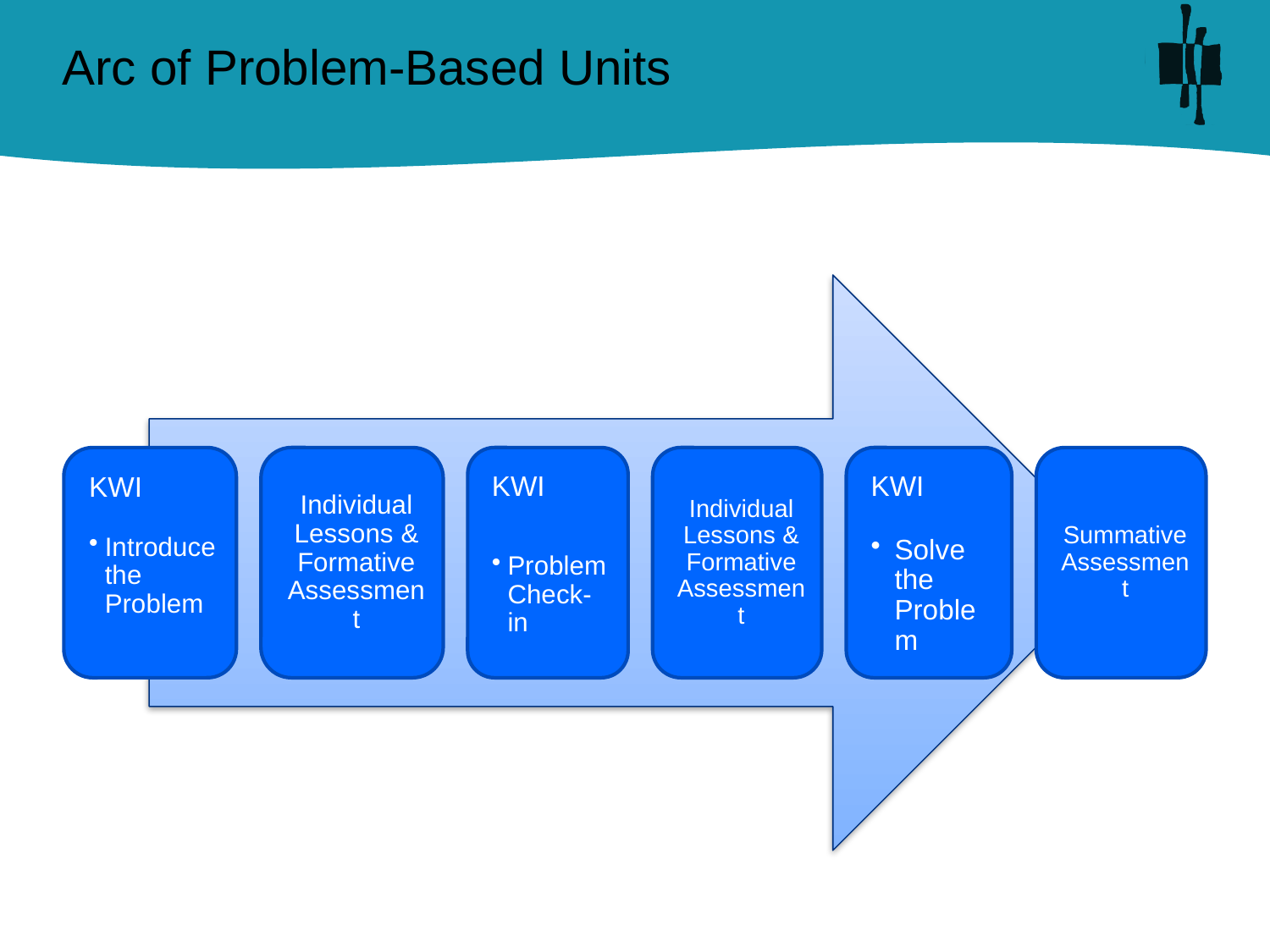

# Arc of Problem-Based Units
KWI

Introduce the Problem
Individual Lessons & Formative Assessment
KWI

Problem Check-in
Individual Lessons & Formative Assessment
KWI

Solve the Problem
Summative Assessment